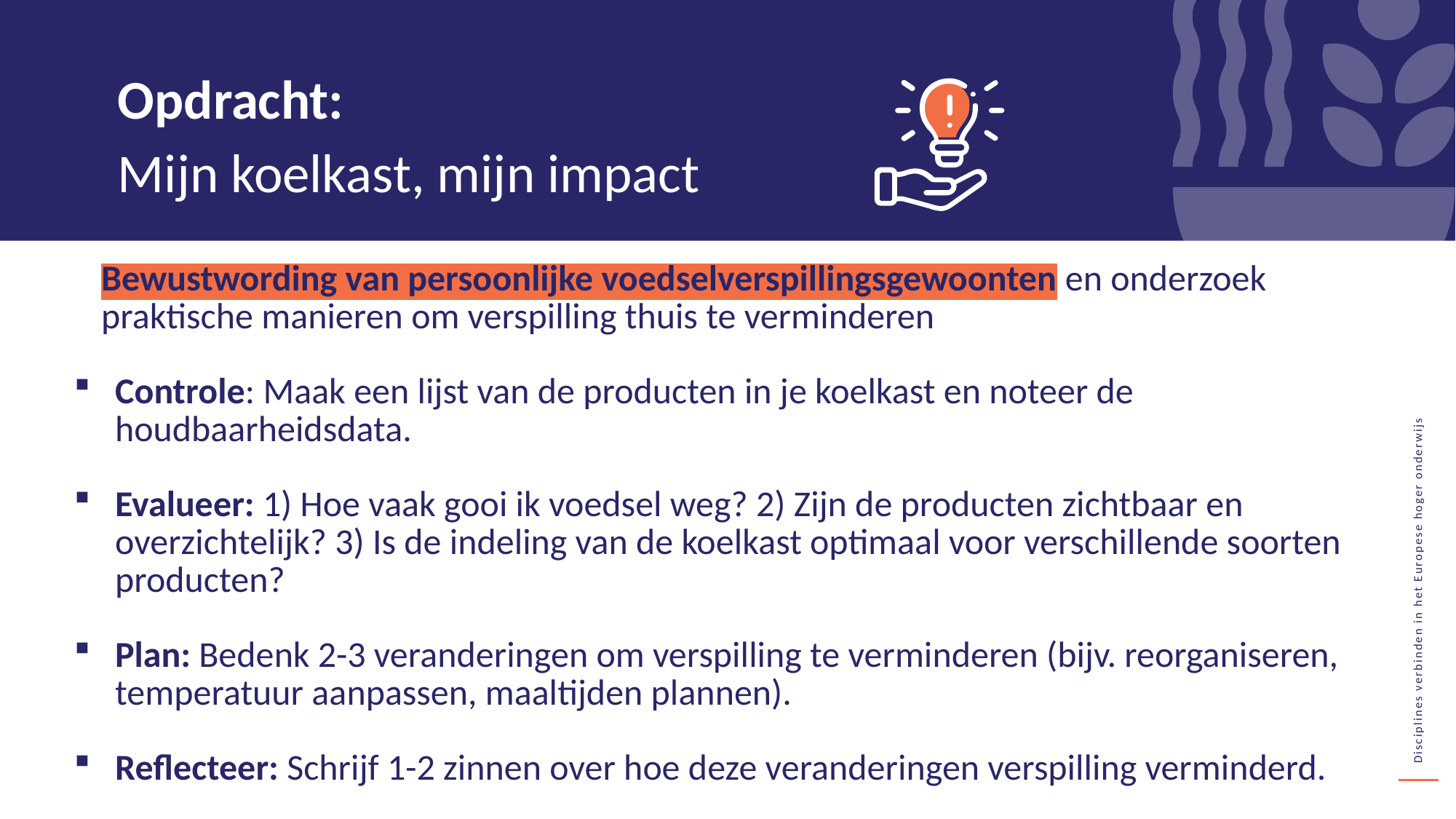

Opdracht:
Mijn koelkast, mijn impact

Bewustwording van persoonlijke voedselverspillingsgewoonten en onderzoek praktische manieren om verspilling thuis te verminderen
​
Controle: Maak een lijst van de producten in je koelkast en noteer de houdbaarheidsdata.

Evalueer: 1) Hoe vaak gooi ik voedsel weg? 2) Zijn de producten zichtbaar en overzichtelijk? 3) Is de indeling van de koelkast optimaal voor verschillende soorten producten?

Plan: Bedenk 2-3 veranderingen om verspilling te verminderen (bijv. reorganiseren, temperatuur aanpassen, maaltijden plannen).

Reflecteer: Schrijf 1-2 zinnen over hoe deze veranderingen verspilling verminderd.